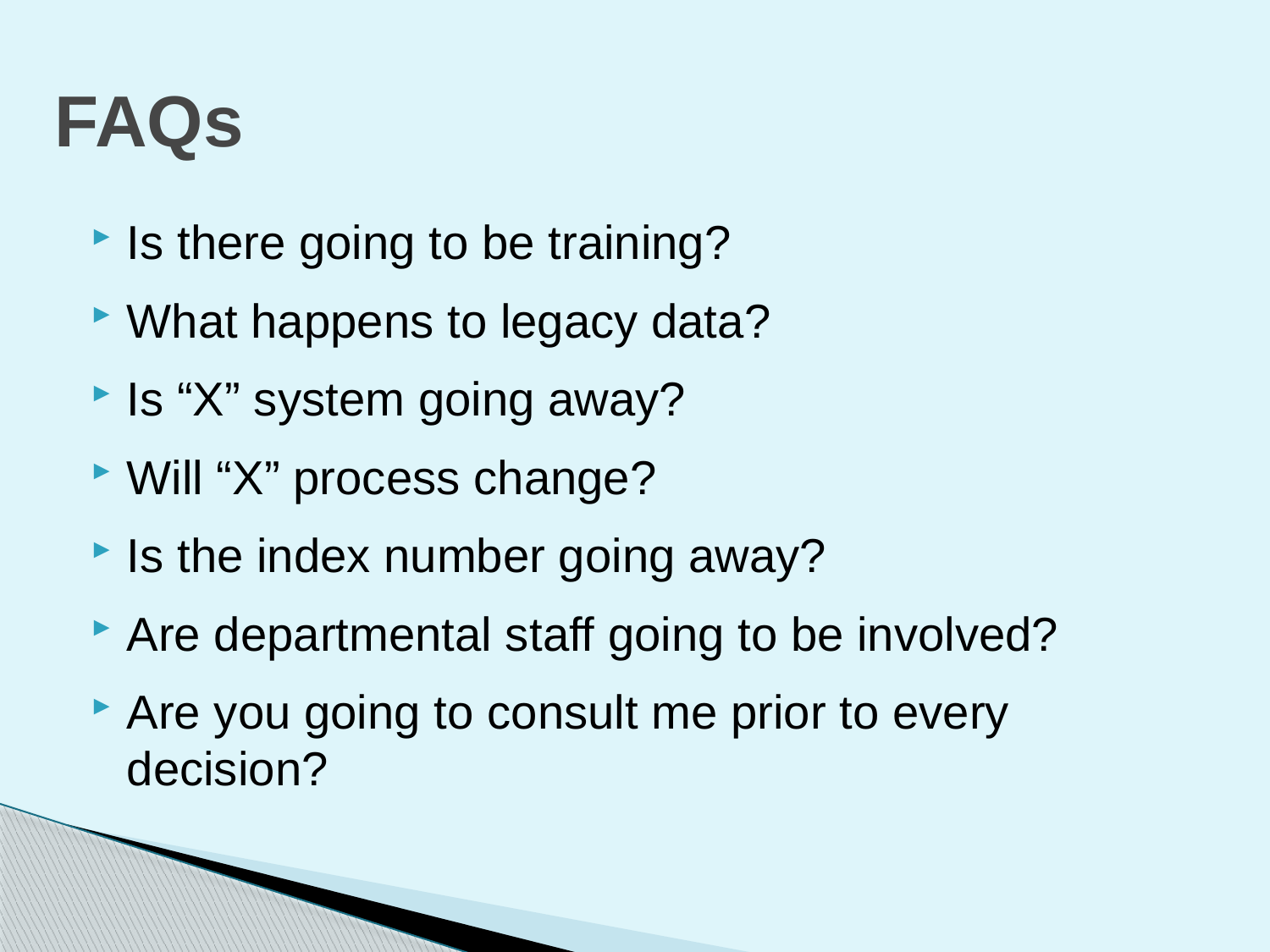

# FAQs
Is there going to be training?
What happens to legacy data?
Is “X” system going away?
Will “X” process change?
Is the index number going away?
Are departmental staff going to be involved?
Are you going to consult me prior to every decision?